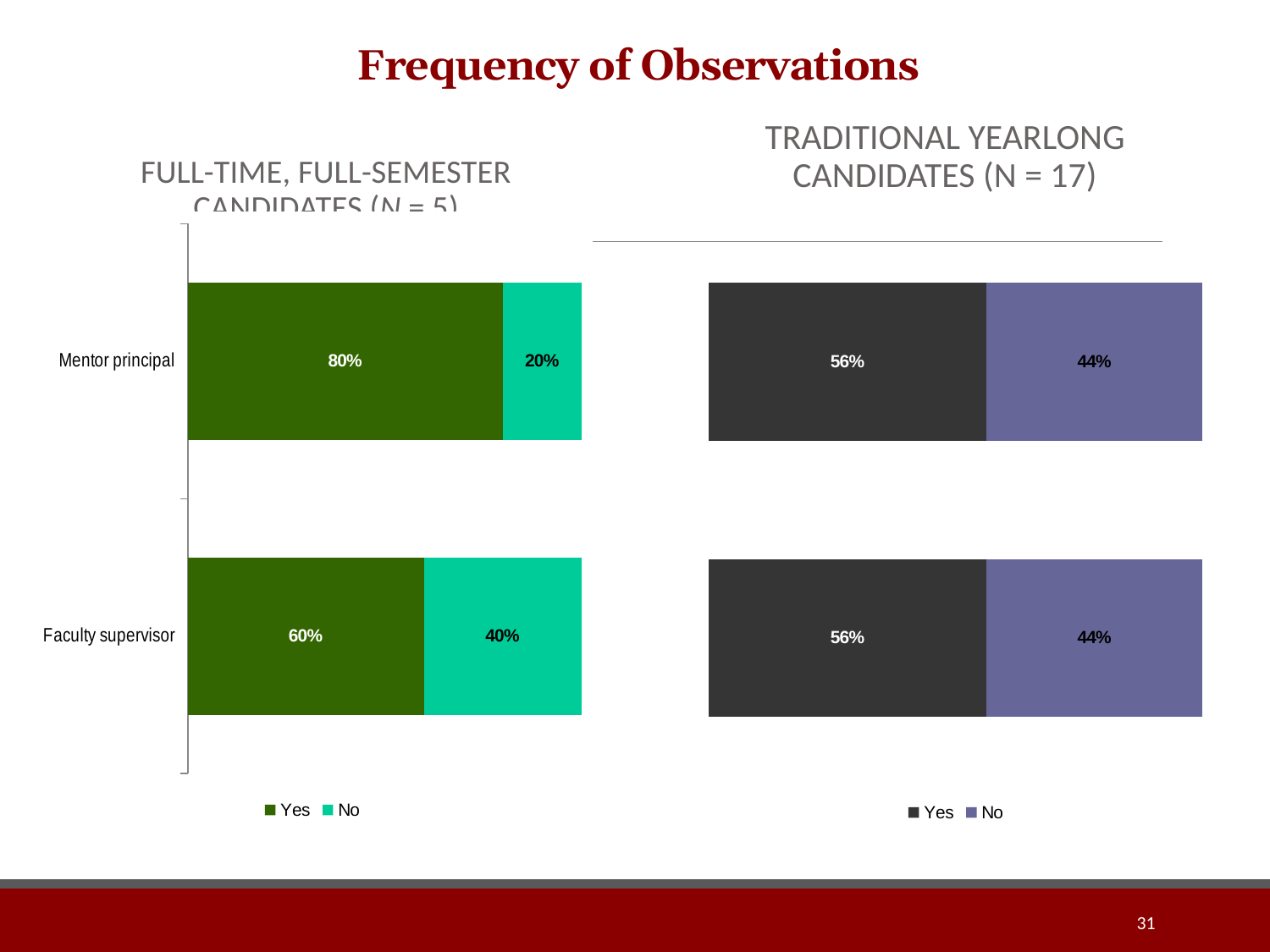

# Frequency of Observations

Full-Time, Full-Semester Candidates (n = 5)

Traditional Yearlong Candidates (n = 17)

### Chart

| Category | Yes | No |
|---|---|---|
| Faculty supervisor | 0.6 | 0.4 |
| Mentor principal | 0.8 | 0.2 |

### Chart

| Category | Yes | No |
|---|---|---|
| Faculty supervisor  | 0.563 | 0.438 |
| Mentor principal | 0.563 | 0.438 |
31